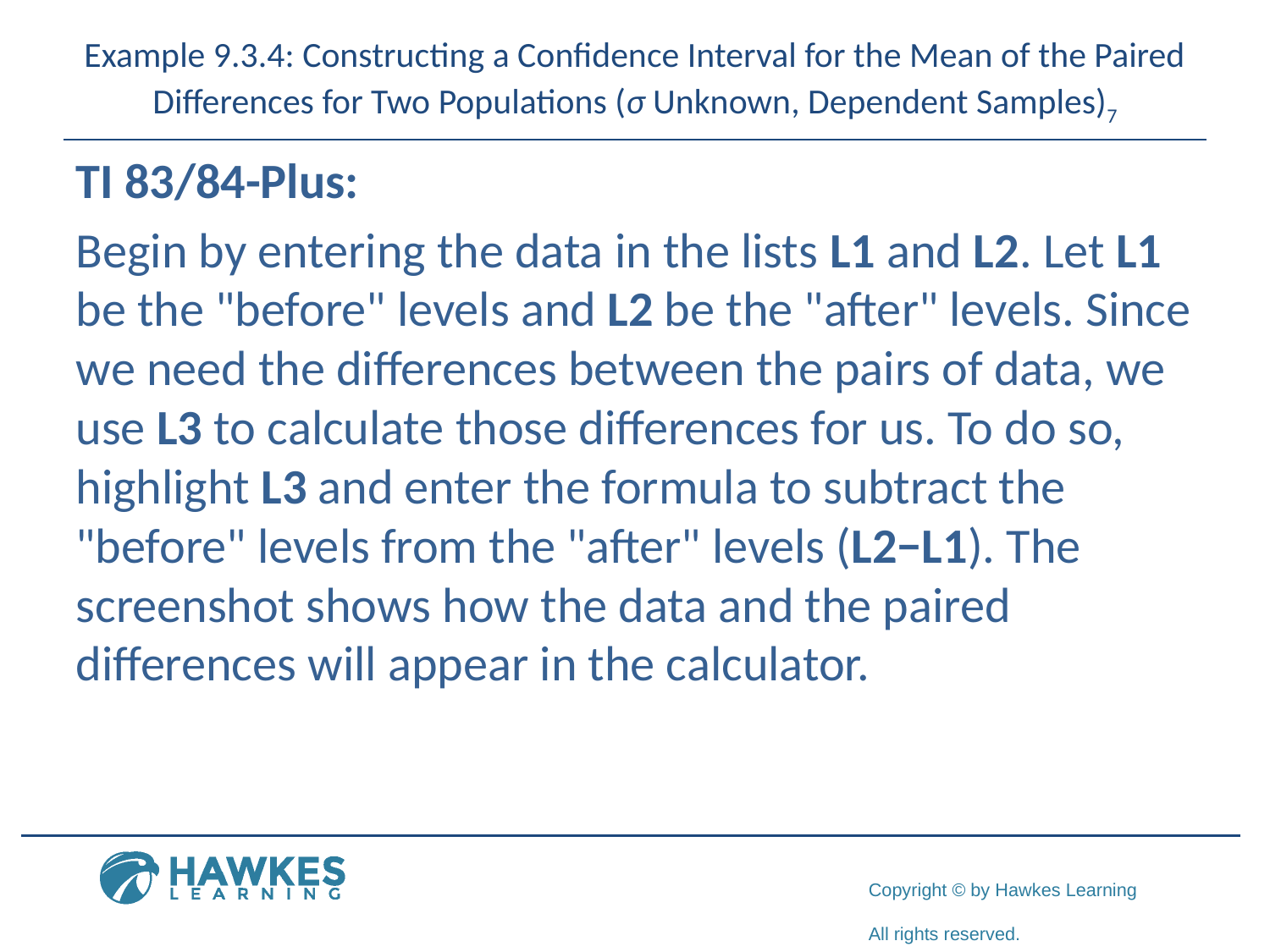

# Example 9.3.4: Constructing a Confidence Interval for the Mean of the Paired Differences for Two Populations (σ Unknown, Dependent Samples)7
TI 83/84-Plus:
Begin by entering the data in the lists L1 and L2. Let L1 be the "before" levels and L2 be the "after" levels. Since we need the differences between the pairs of data, we use L3 to calculate those differences for us. To do so, highlight L3 and enter the formula to subtract the "before" levels from the "after" levels (L2−L1). The screenshot shows how the data and the paired differences will appear in the calculator.